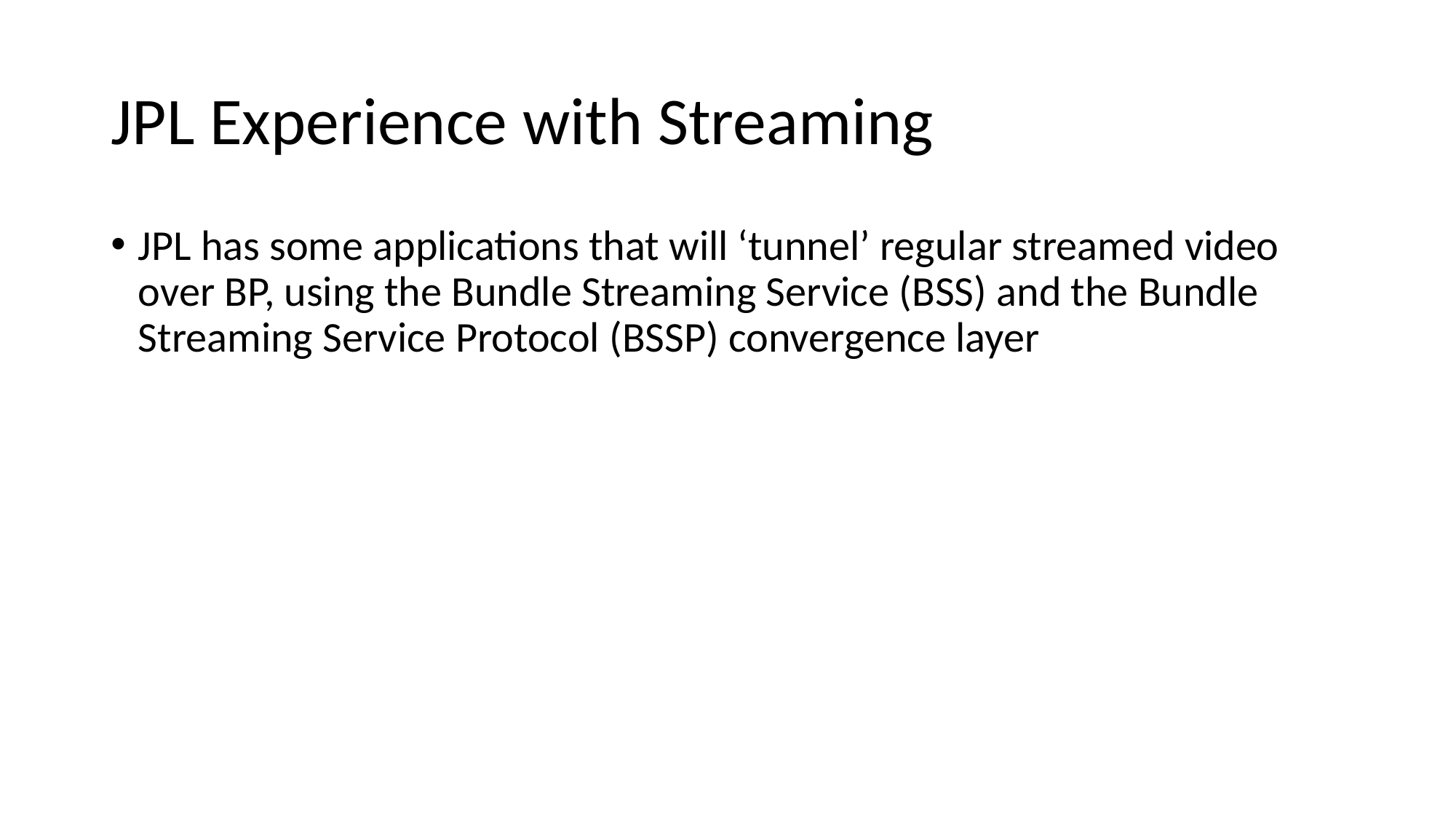

# JPL Experience with Streaming
JPL has some applications that will ‘tunnel’ regular streamed video over BP, using the Bundle Streaming Service (BSS) and the Bundle Streaming Service Protocol (BSSP) convergence layer